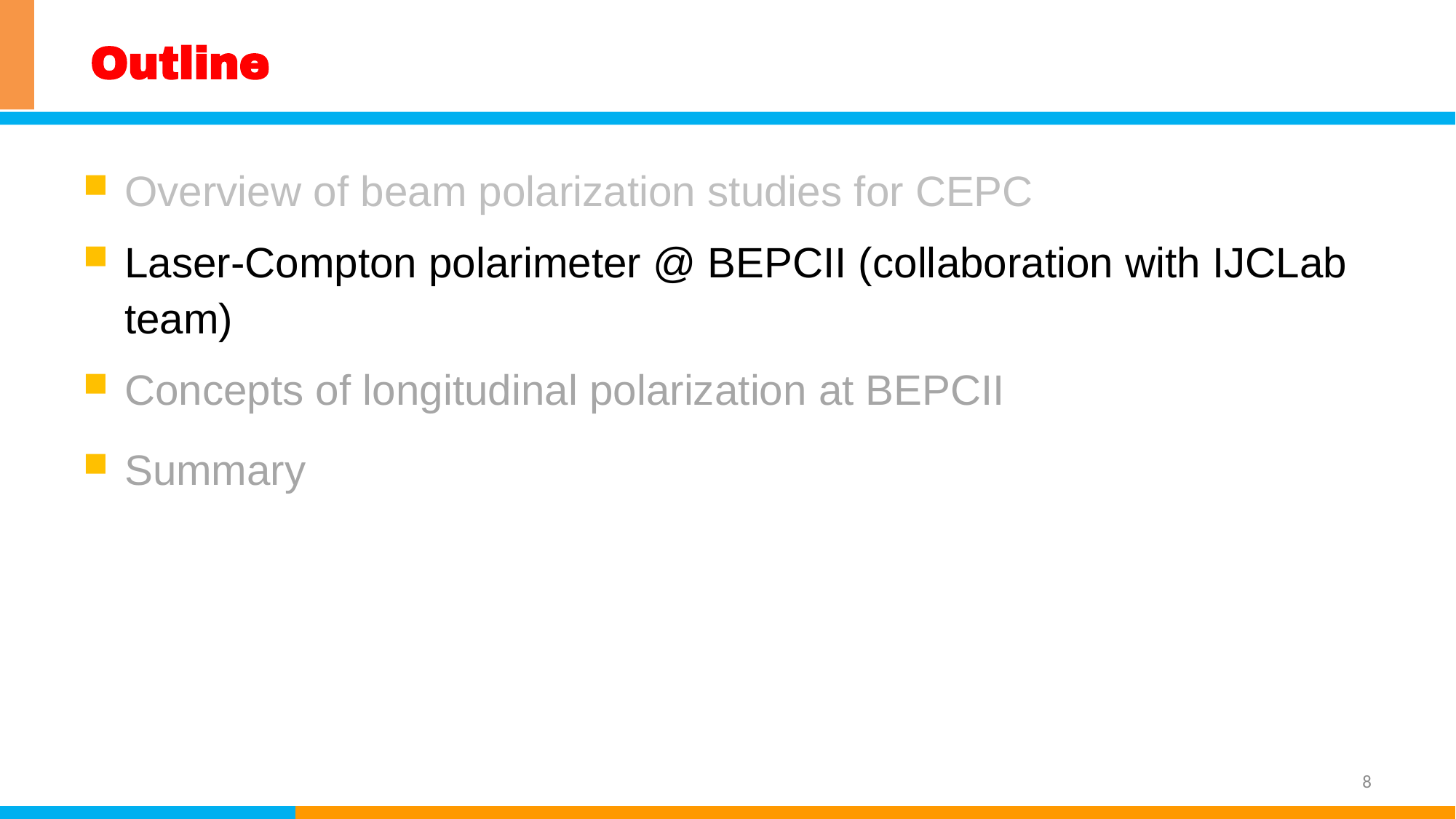

# Outline
Overview of beam polarization studies for CEPC
Laser-Compton polarimeter @ BEPCII (collaboration with IJCLab team)
Concepts of longitudinal polarization at BEPCII
Summary
8